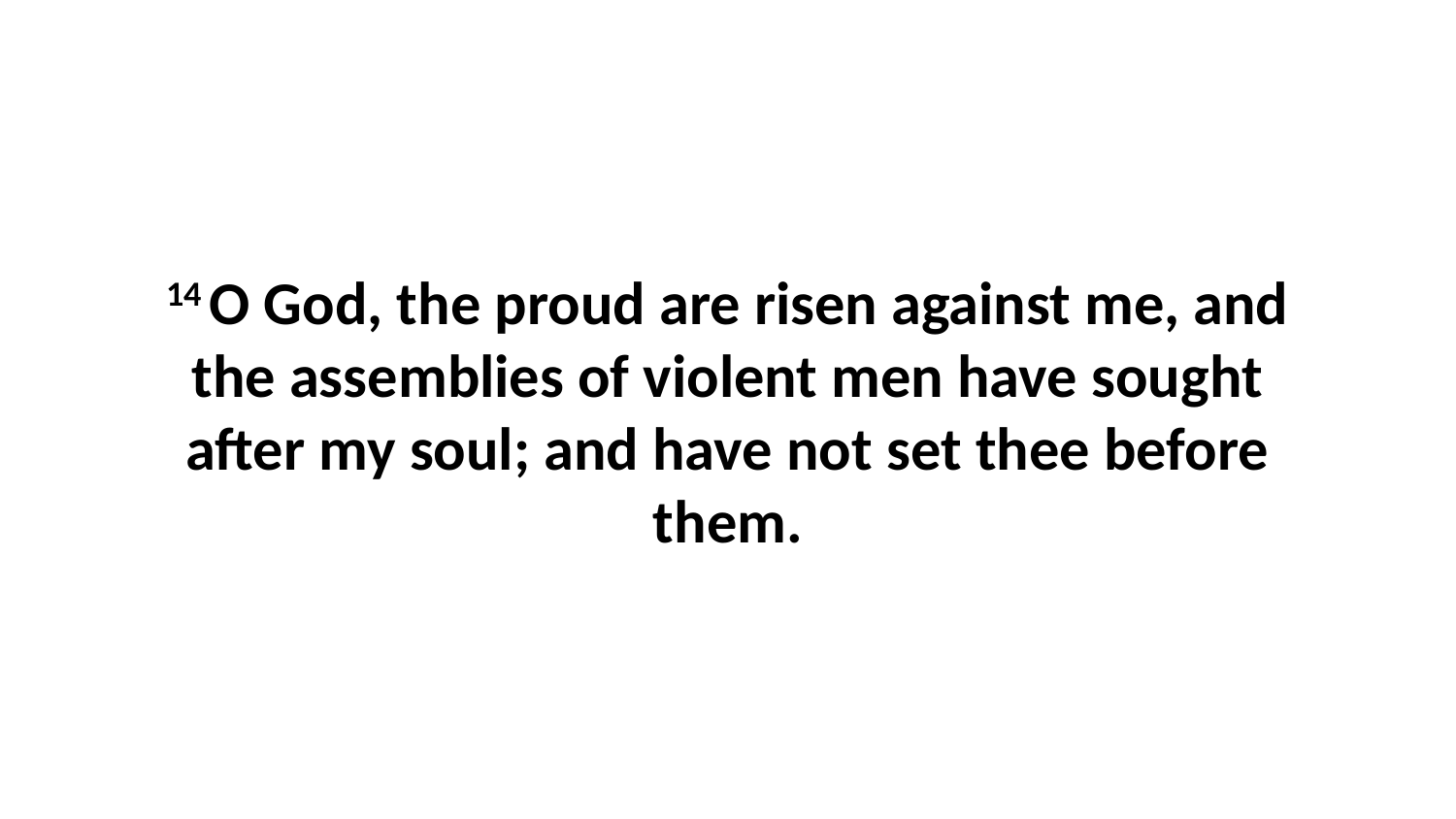

14 O God, the proud are risen against me, and the assemblies of violent men have sought after my soul; and have not set thee before them.